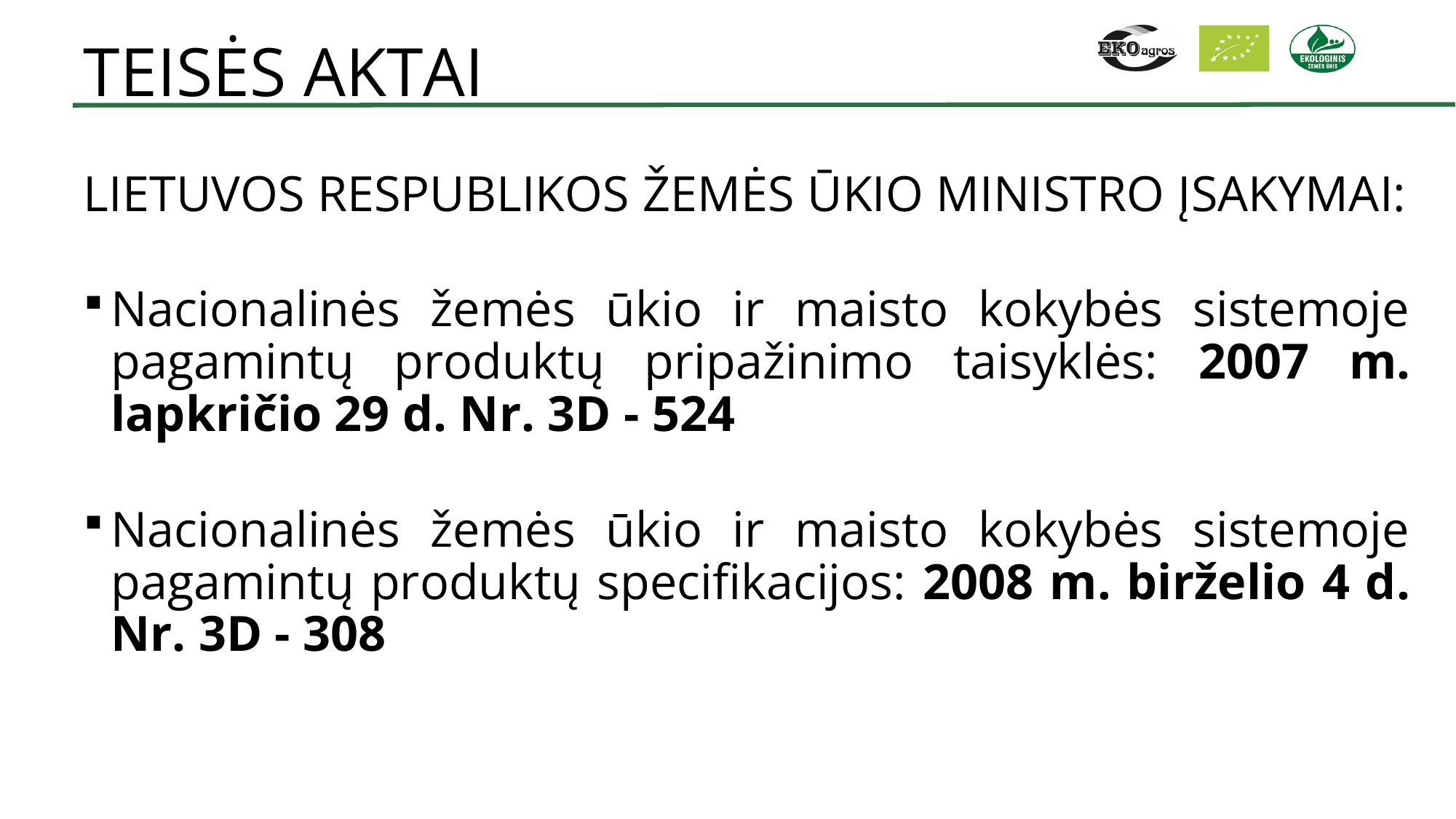

# TEISĖS AKTAI
LIETUVOS RESPUBLIKOS ŽEMĖS ŪKIO MINISTRO ĮSAKYMAI:

Nacionalinės žemės ūkio ir maisto kokybės sistemoje pagamintų produktų pripažinimo taisyklės: 2007 m. lapkričio 29 d. Nr. 3D - 524

Nacionalinės žemės ūkio ir maisto kokybės sistemoje pagamintų produktų specifikacijos: 2008 m. birželio 4 d. Nr. 3D - 308